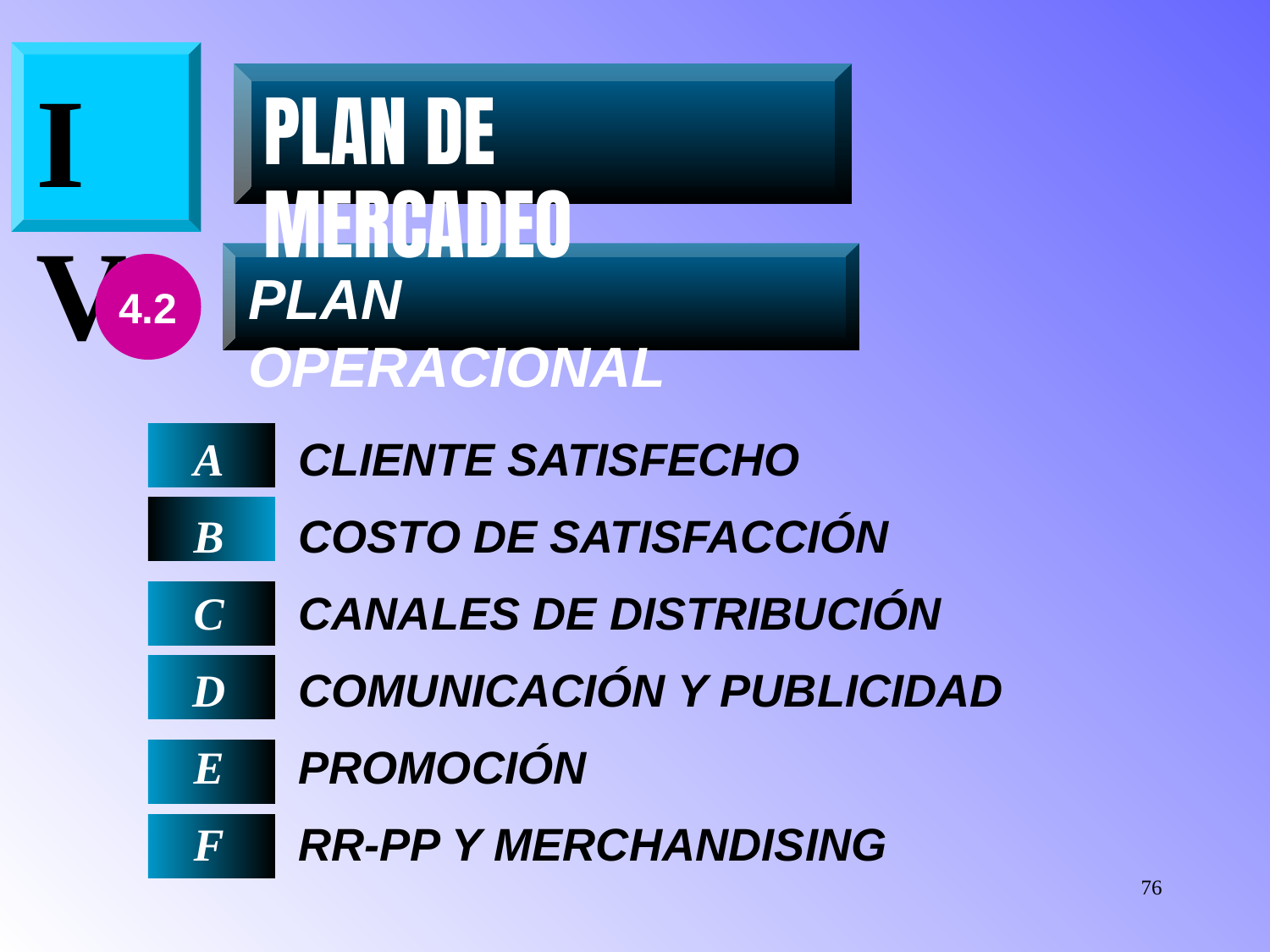

IV
PLAN DE MERCADEO
PLAN OPERACIONAL
4.2
CLIENTE SATISFECHO
COSTO DE SATISFACCIÓN
CANALES DE DISTRIBUCIÓN
COMUNICACIÓN Y PUBLICIDAD
PROMOCIÓN
RR-PP Y MERCHANDISING
A
B
C
D
E
F

76